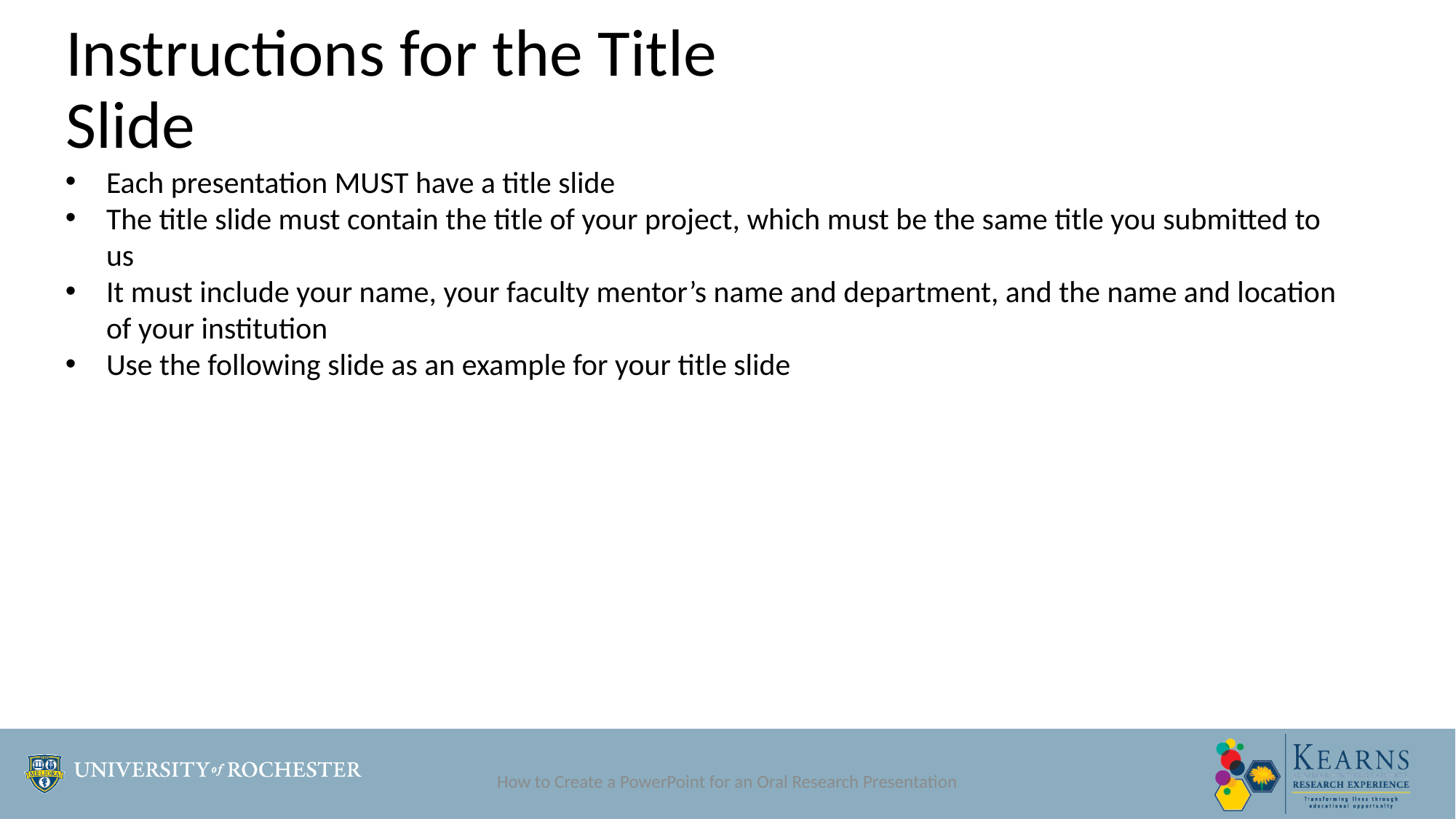

Instructions for the Title Slide
Each presentation MUST have a title slide
The title slide must contain the title of your project, which must be the same title you submitted to us
It must include your name, your faculty mentor’s name and department, and the name and location of your institution
Use the following slide as an example for your title slide

How to Create a PowerPoint for an Oral Research Presentation